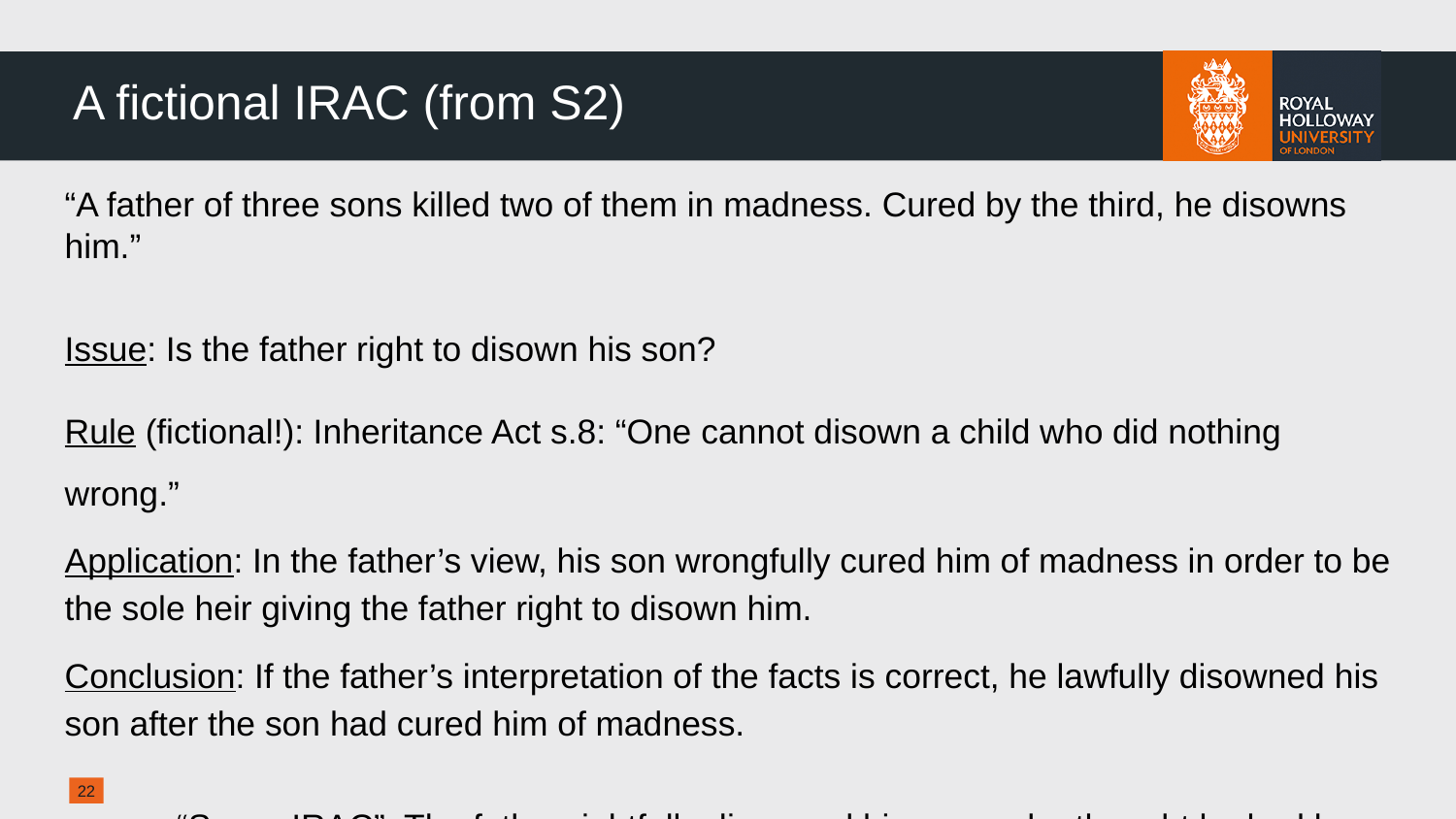

# A fictional IRAC (from S2)
“A father of three sons killed two of them in madness. Cured by the third, he disowns him.”

Issue: Is the father right to disown his son?
Rule (fictional!): Inheritance Act s.8: “One cannot disown a child who did nothing wrong.”
Application: In the father’s view, his son wrongfully cured him of madness in order to be the sole heir giving the father right to disown him.
Conclusion: If the father’s interpretation of the facts is correct, he lawfully disowned his son after the son had cured him of madness.

“Super-IRAC”: The father rightfully disowned his son as he thought he had been wrongfully cured by him to become the sole heir (Inheritance Act s.8).
22